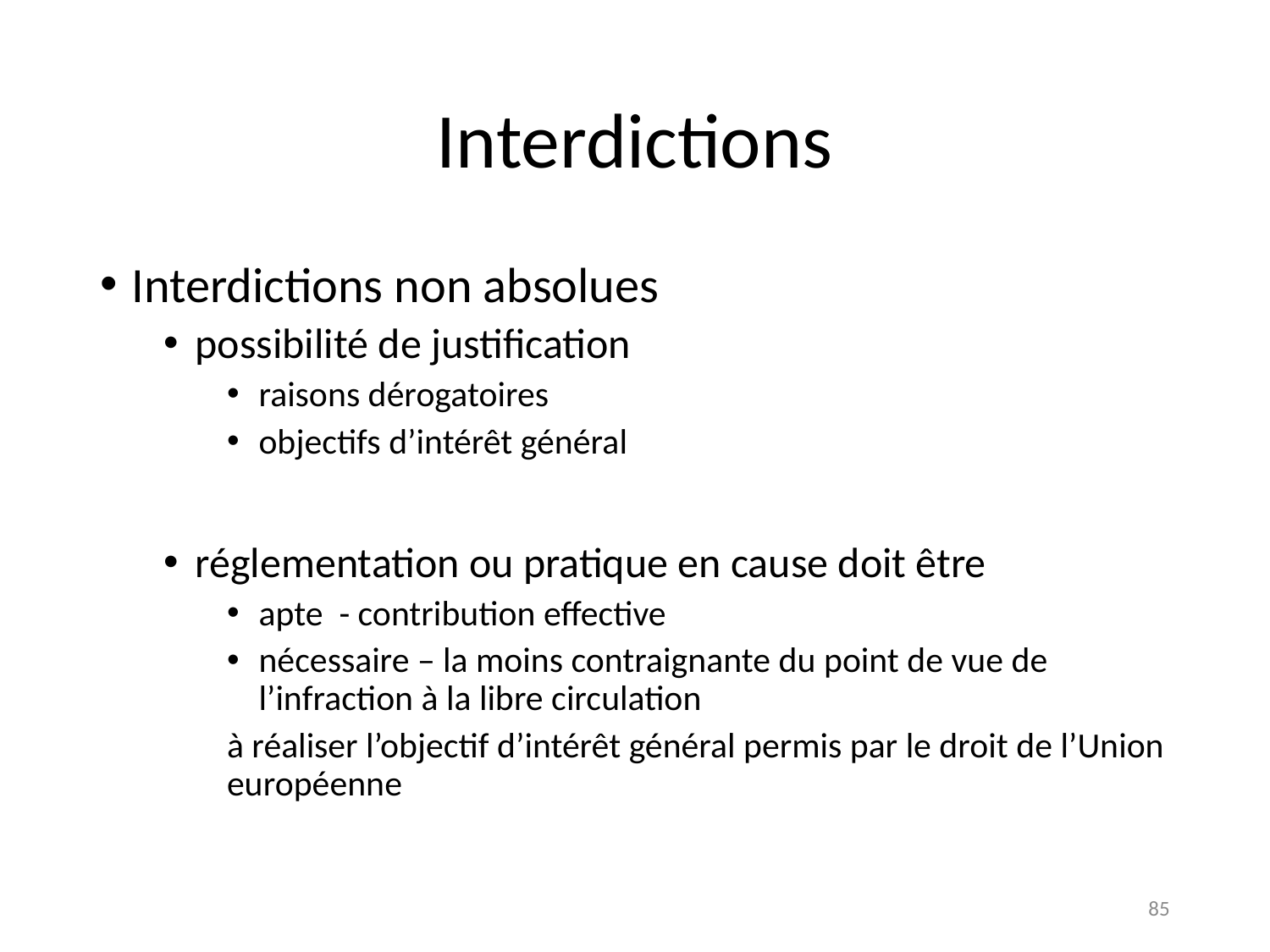

# Interdictions
Interdictions non absolues
possibilité de justification
raisons dérogatoires
objectifs d’intérêt général

réglementation ou pratique en cause doit être
apte  - contribution effective
nécessaire – la moins contraignante du point de vue de l’infraction à la libre circulation
à réaliser l’objectif d’intérêt général permis par le droit de l’Union européenne
85